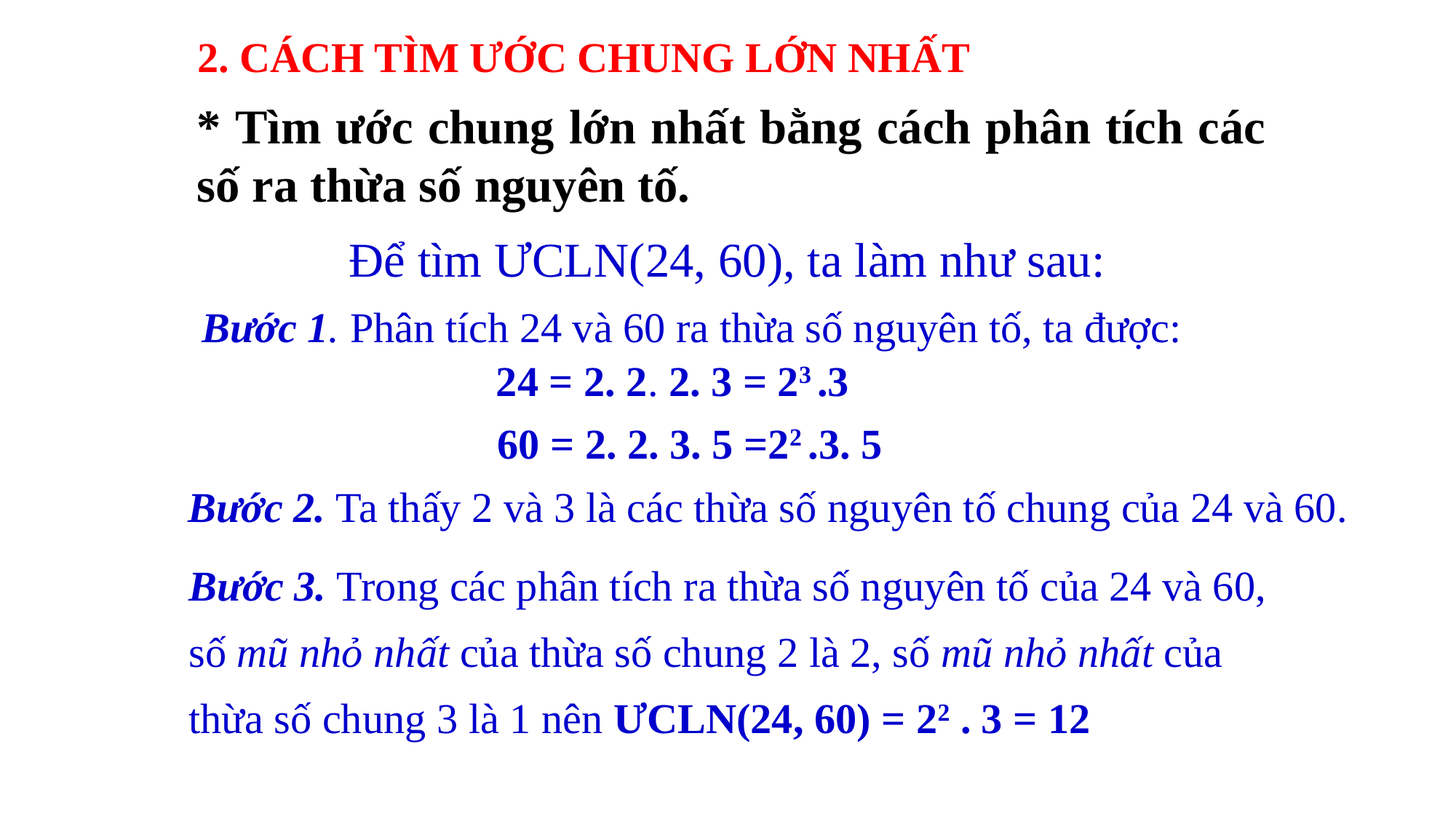

2. CÁCH TÌM ƯỚC CHUNG LỚN NHẤT
* Tìm ước chung lớn nhất bằng cách phân tích các số ra thừa số nguyên tố.
Để tìm ƯCLN(24, 60), ta làm như sau:
Bước 1. Phân tích 24 và 60 ra thừa số nguyên tố, ta được:
24 = 2. 2. 2. 3 = 23 .3
60 = 2. 2. 3. 5 =22 .3. 5
Bước 2. Ta thấy 2 và 3 là các thừa số nguyên tố chung của 24 và 60.
Bước 3. Trong các phân tích ra thừa số nguyên tố của 24 và 60, số mũ nhỏ nhất của thừa số chung 2 là 2, số mũ nhỏ nhất của thừa số chung 3 là 1 nên ƯCLN(24, 60) = 22 . 3 = 12